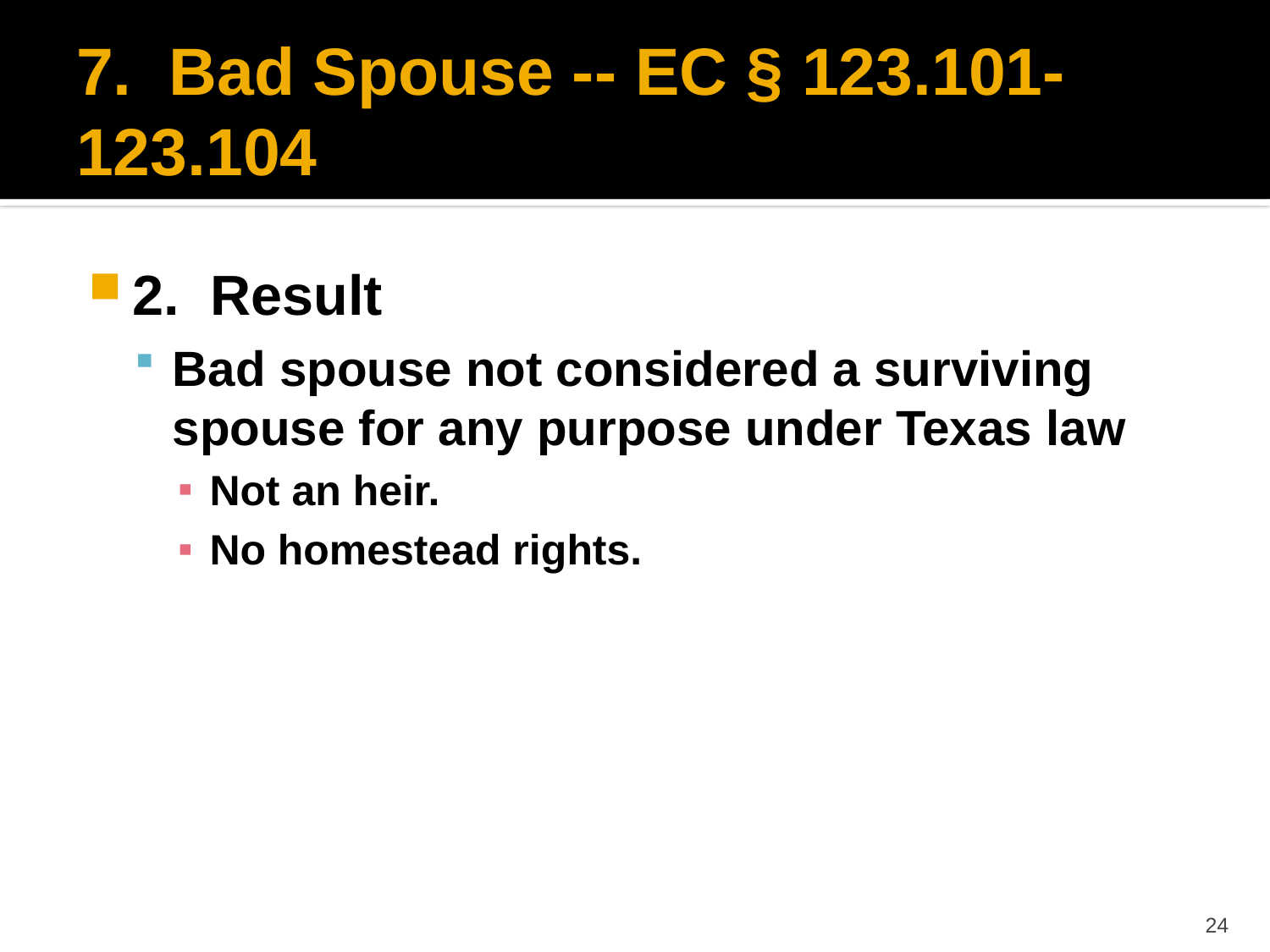

# 7.  Bad Spouse -- EC § 123.101-123.104
2.  Result
Bad spouse not considered a surviving spouse for any purpose under Texas law
Not an heir.
No homestead rights.
24